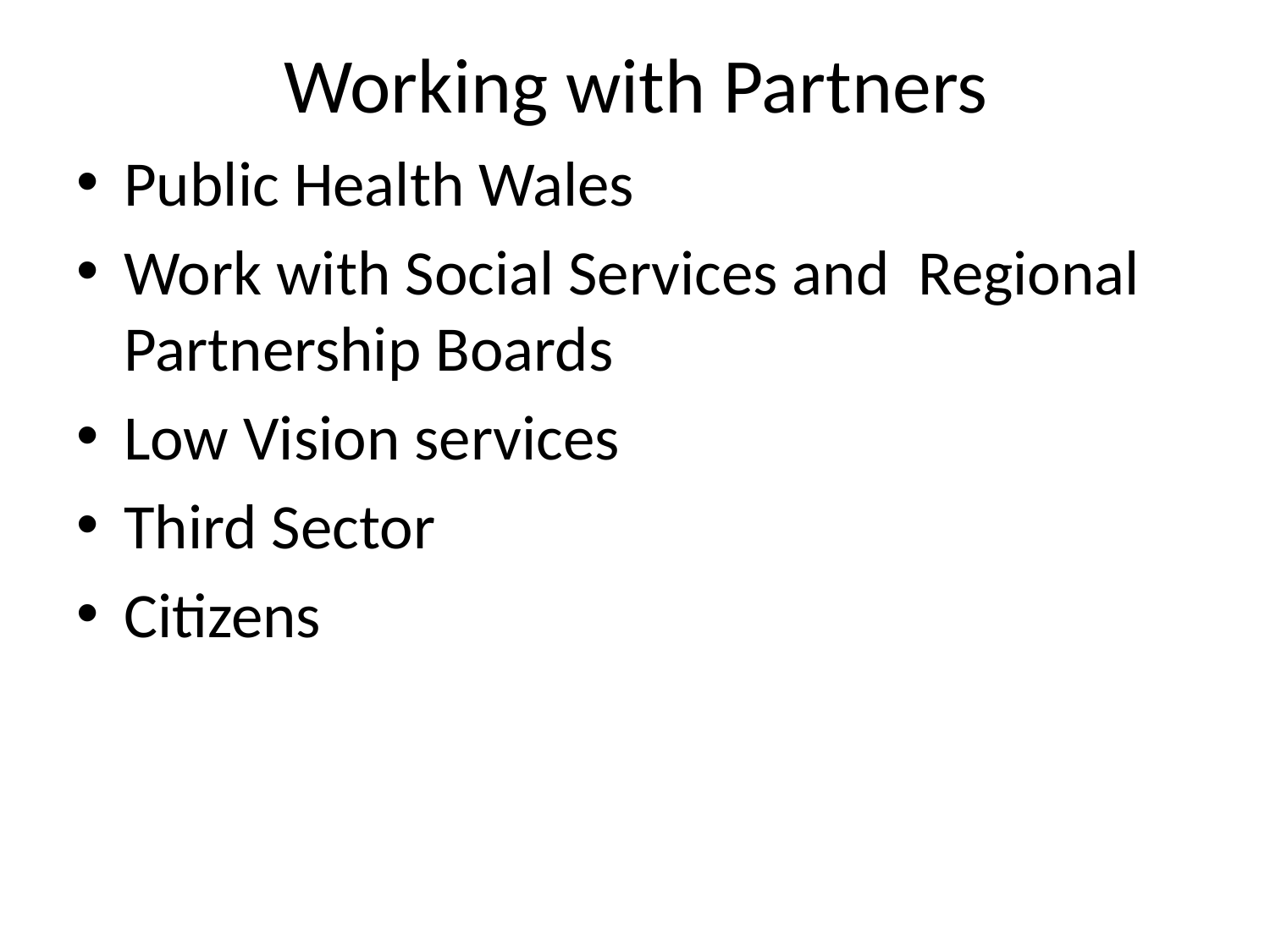

# Working with Partners
Public Health Wales
Work with Social Services and  Regional Partnership Boards
Low Vision services
Third Sector
Citizens